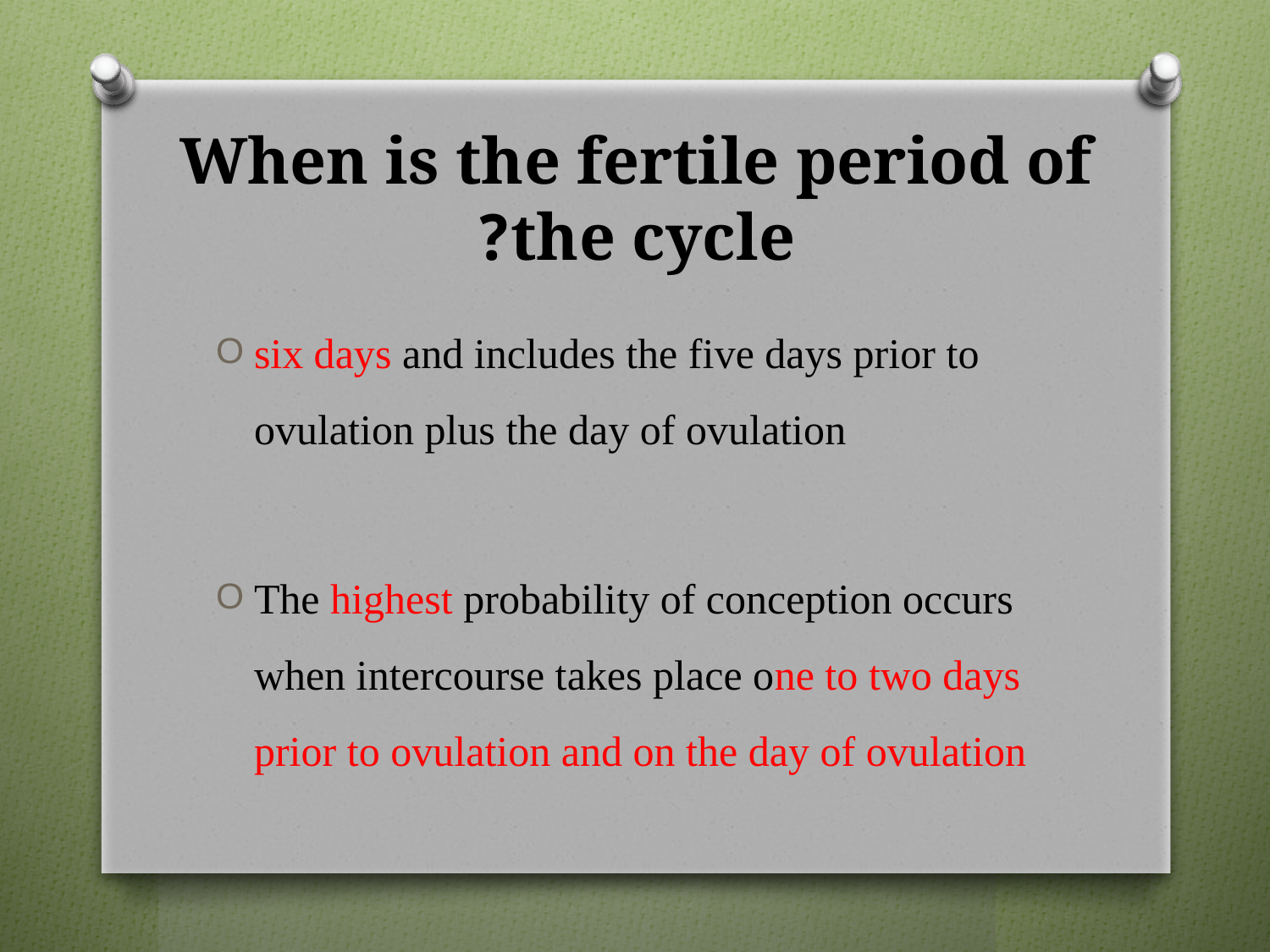

# When is the fertile period of the cycle?
six days and includes the five days prior to ovulation plus the day of ovulation

The highest probability of conception occurs when intercourse takes place one to two days prior to ovulation and on the day of ovulation